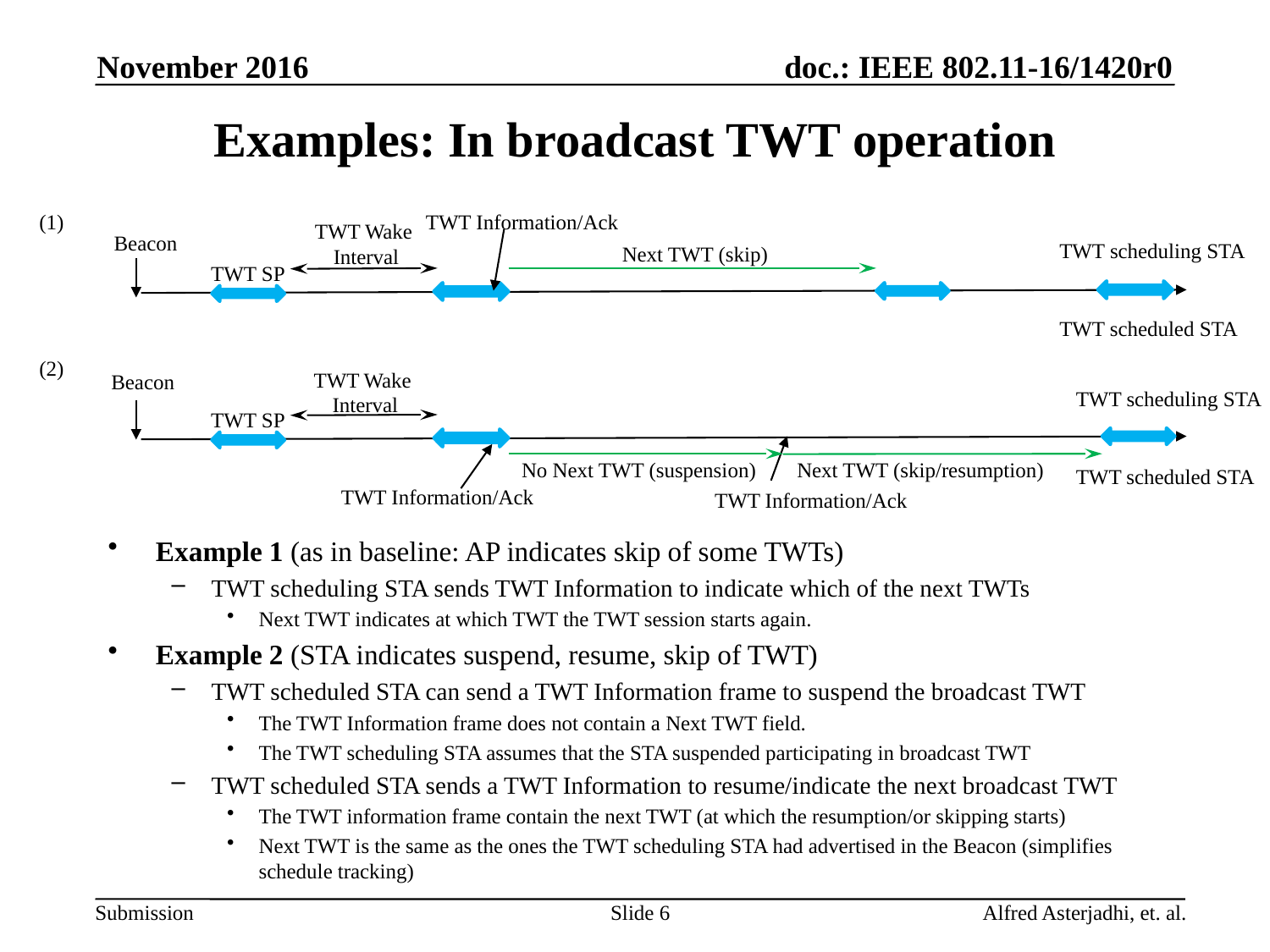

November 2016
# Examples: In broadcast TWT operation
(1)
TWT Information/Ack
TWT Wake
Interval
Beacon
TWT scheduling STA
Next TWT (skip)
TWT SP

TWT scheduled STA
(2)
TWT Wake
Interval
Beacon
TWT scheduling STA
TWT SP

Next TWT (skip/resumption)
No Next TWT (suspension)
TWT scheduled STA
TWT Information/Ack
TWT Information/Ack
Example 1 (as in baseline: AP indicates skip of some TWTs)
TWT scheduling STA sends TWT Information to indicate which of the next TWTs
Next TWT indicates at which TWT the TWT session starts again.
Example 2 (STA indicates suspend, resume, skip of TWT)
TWT scheduled STA can send a TWT Information frame to suspend the broadcast TWT
The TWT Information frame does not contain a Next TWT field.
The TWT scheduling STA assumes that the STA suspended participating in broadcast TWT
TWT scheduled STA sends a TWT Information to resume/indicate the next broadcast TWT
The TWT information frame contain the next TWT (at which the resumption/or skipping starts)
Next TWT is the same as the ones the TWT scheduling STA had advertised in the Beacon (simplifies schedule tracking)

Slide 6
Alfred Asterjadhi, et. al.